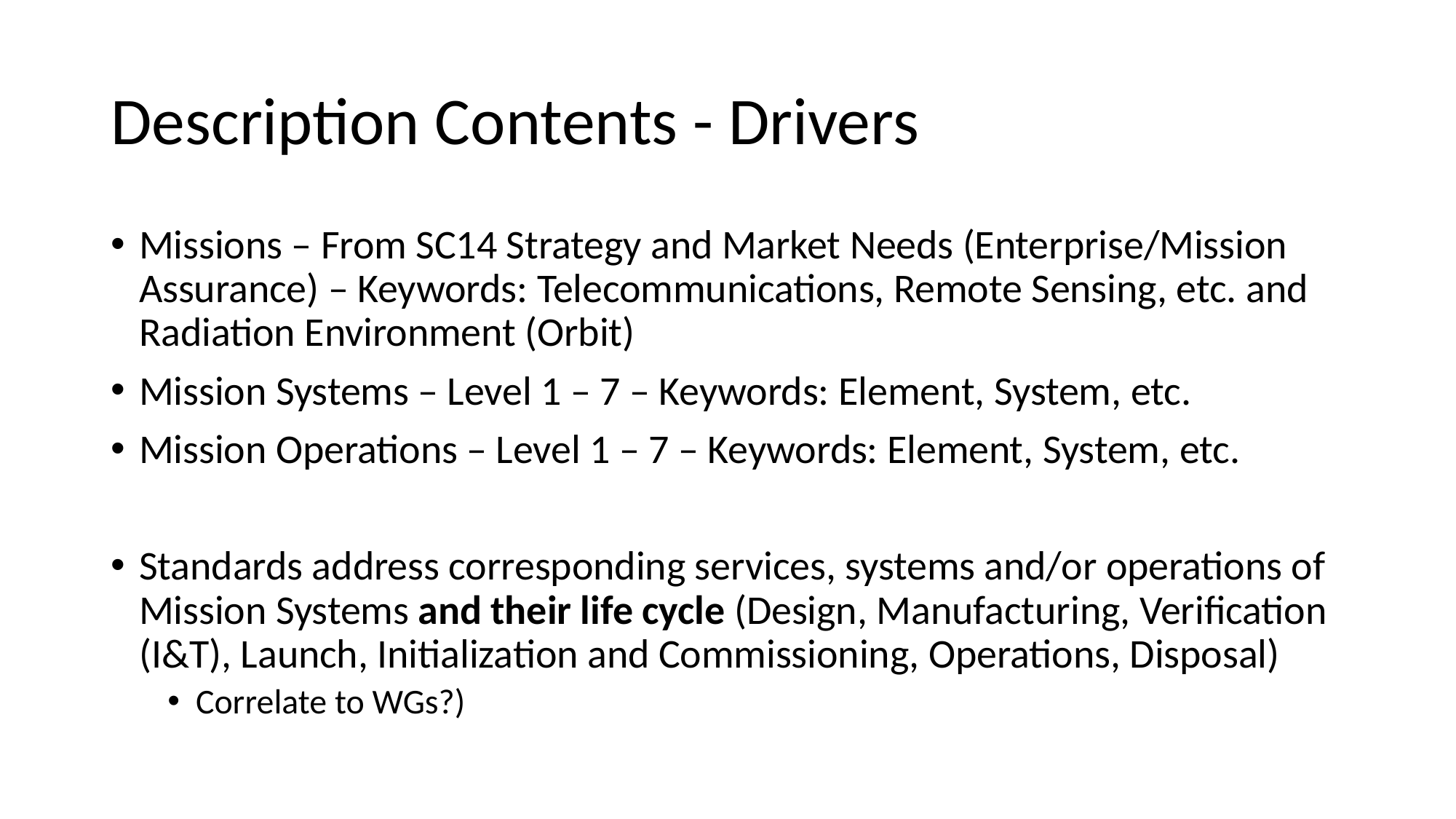

# Description Contents - Drivers
Missions – From SC14 Strategy and Market Needs (Enterprise/Mission Assurance) – Keywords: Telecommunications, Remote Sensing, etc. and Radiation Environment (Orbit)
Mission Systems – Level 1 – 7 – Keywords: Element, System, etc.
Mission Operations – Level 1 – 7 – Keywords: Element, System, etc.

Standards address corresponding services, systems and/or operations of Mission Systems and their life cycle (Design, Manufacturing, Verification (I&T), Launch, Initialization and Commissioning, Operations, Disposal)
Correlate to WGs?)